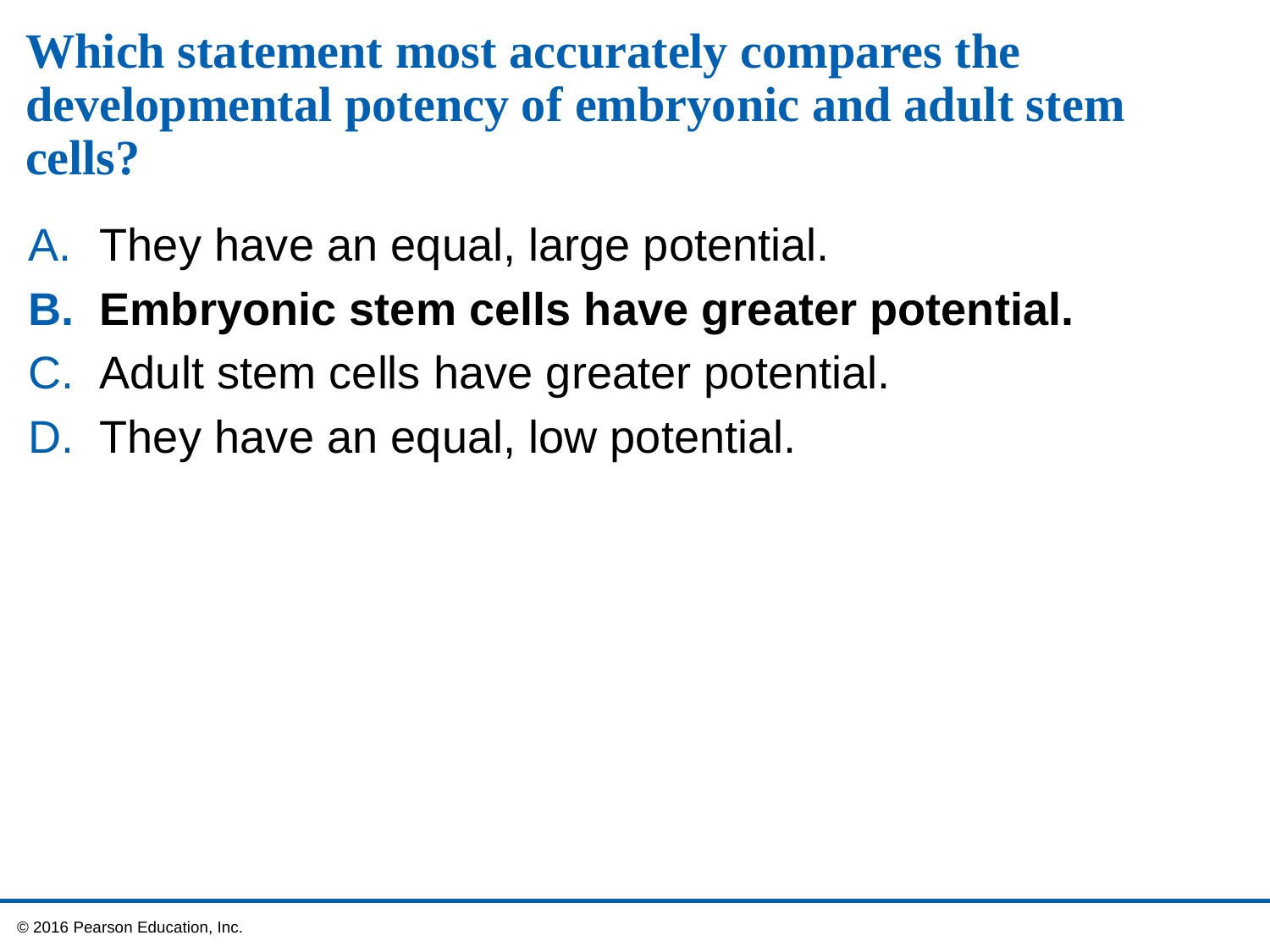

# Which statement most accurately compares the developmental potency of embryonic and adult stem cells?
They have an equal, large potential.
Embryonic stem cells have greater potential.
Adult stem cells have greater potential.
They have an equal, low potential.
 © 2016 Pearson Education, Inc.